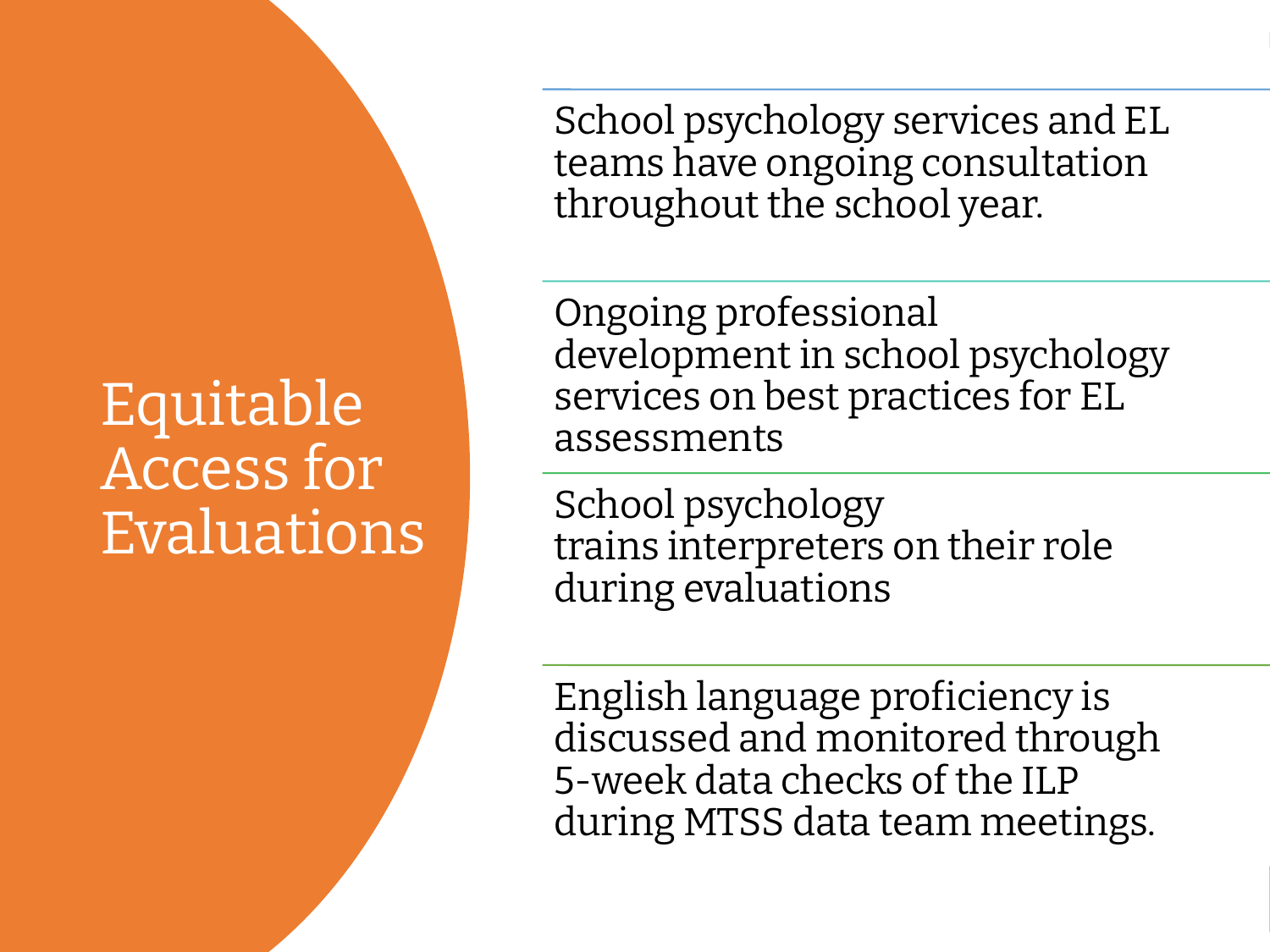

# Equitable Access for Evaluations
School psychology services and EL teams have ongoing consultation throughout the school year.
Ongoing professional development in school psychology services on best practices for EL assessments
School psychology trains interpreters on their role during evaluations
English language proficiency is discussed and monitored through 5-week data checks of the ILP during MTSS data team meetings.